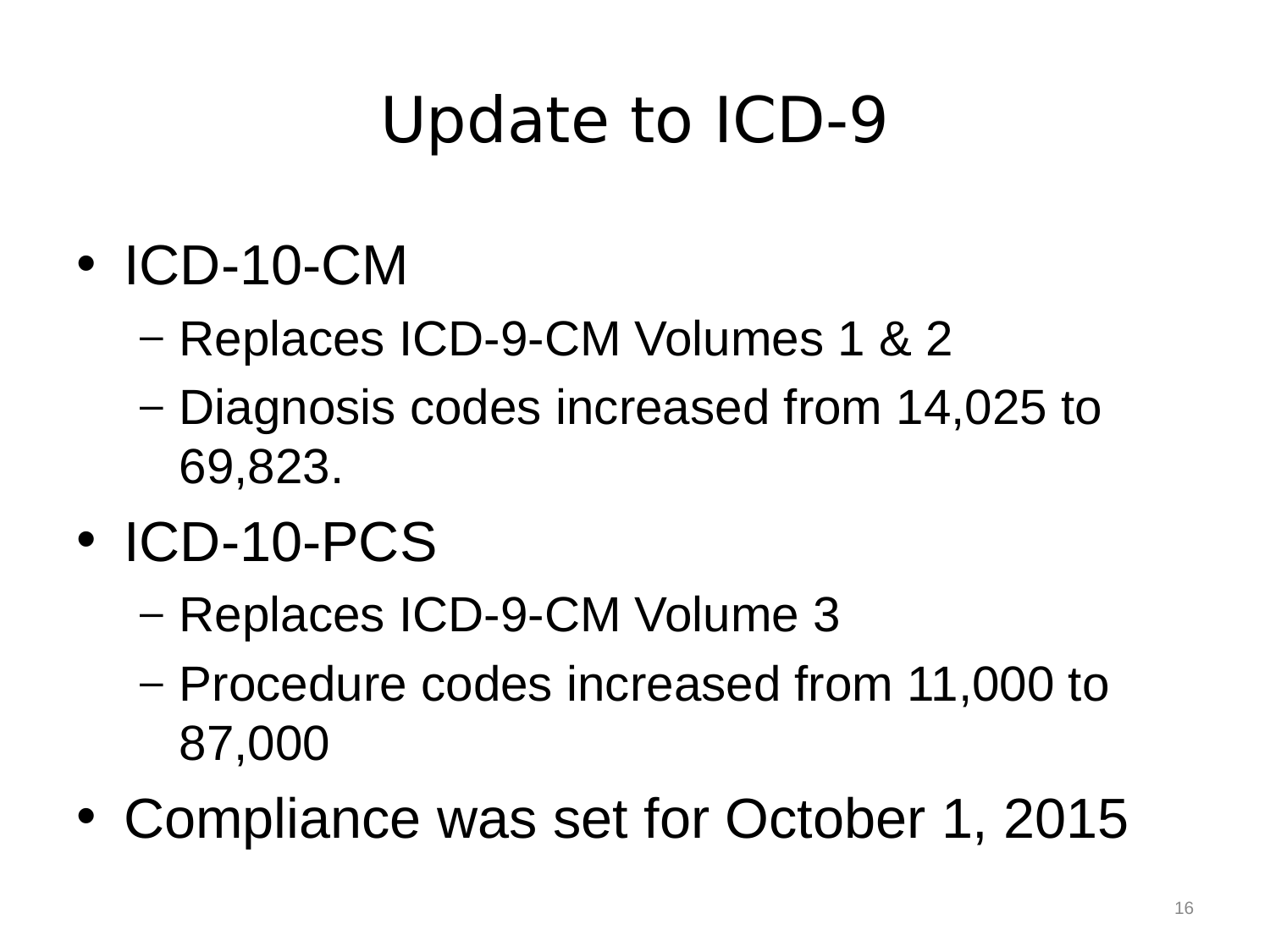

# Update to ICD-9
ICD-10-CM
Replaces ICD-9-CM Volumes 1 & 2
Diagnosis codes increased from 14,025 to 69,823.
ICD-10-PCS
Replaces ICD-9-CM Volume 3
Procedure codes increased from 11,000 to 87,000
Compliance was set for October 1, 2015
16